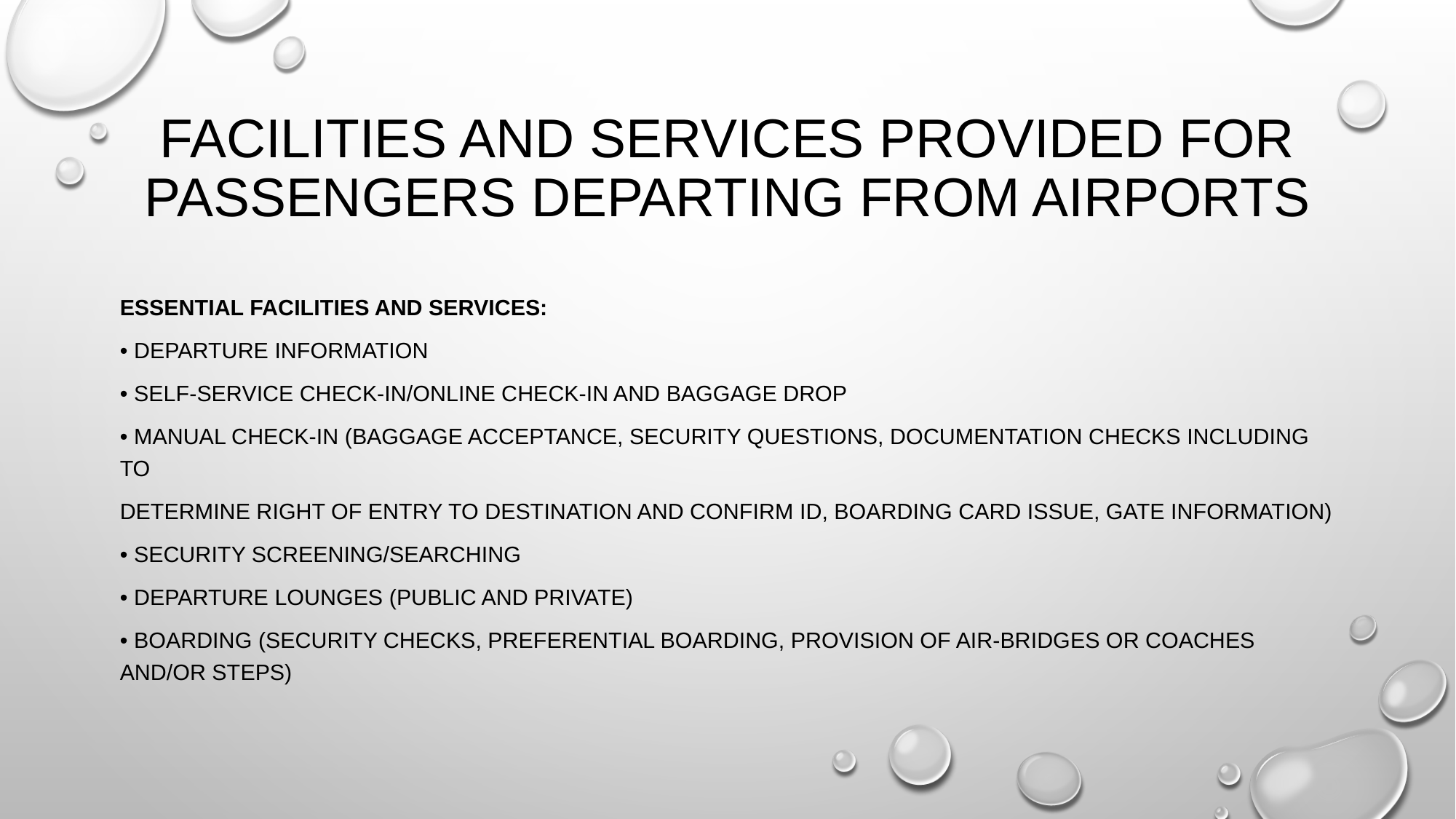

# facilities and services provided for passengers departing from airports
Essential facilities and services:
• departure information
• self-service check-in/online check-in and baggage drop
• manual check-in (baggage acceptance, security questions, documentation checks including to
determine right of entry to destination and confirm ID, boarding card issue, gate information)
• security screening/searching
• departure lounges (public and private)
• boarding (security checks, preferential boarding, provision of air-bridges or coaches and/or steps)